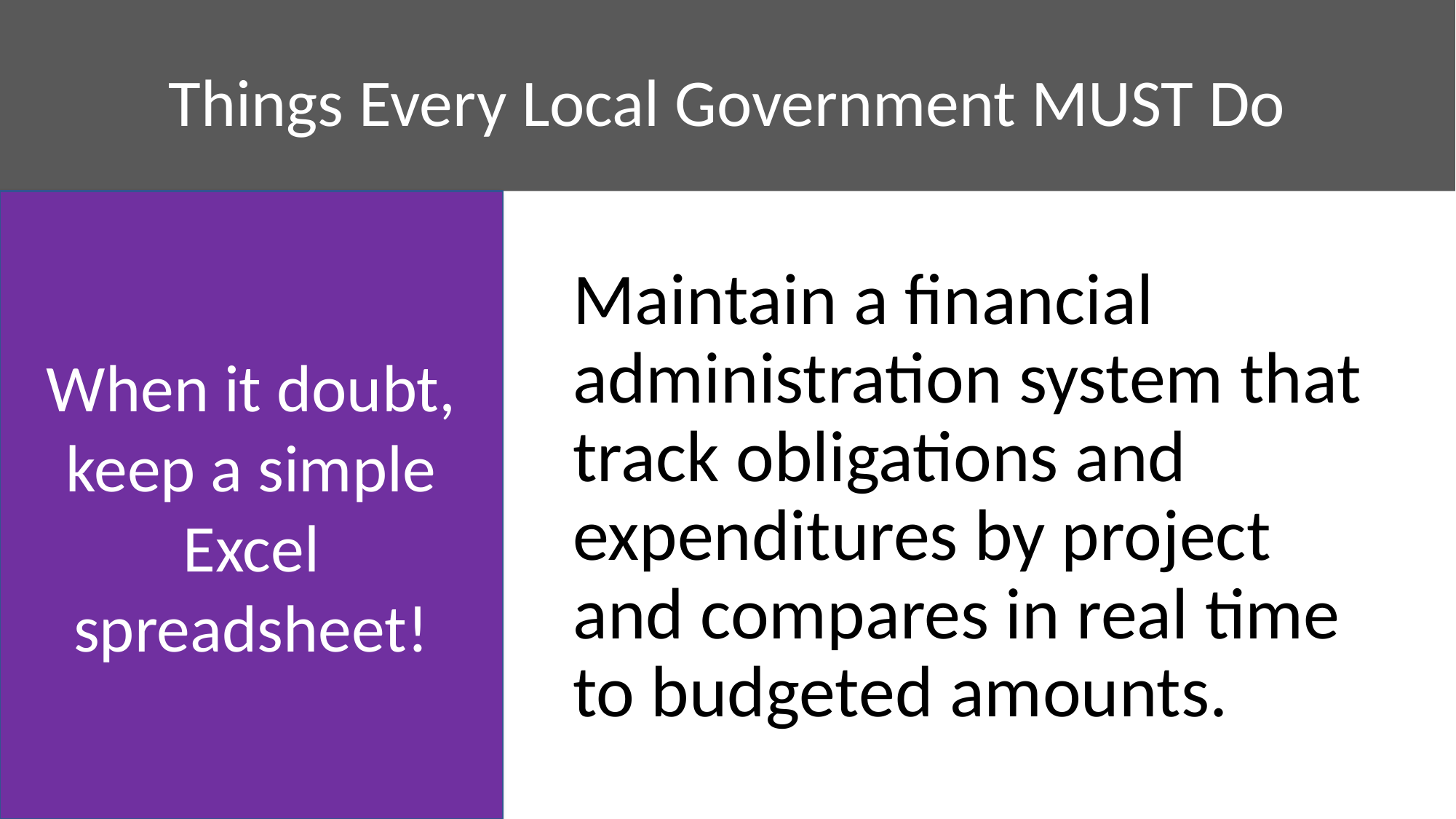

# Things Every Local Government MUST Do
When it doubt, keep a simple Excel spreadsheet!
Maintain a financial administration system that track obligations and expenditures by project and compares in real time to budgeted amounts.